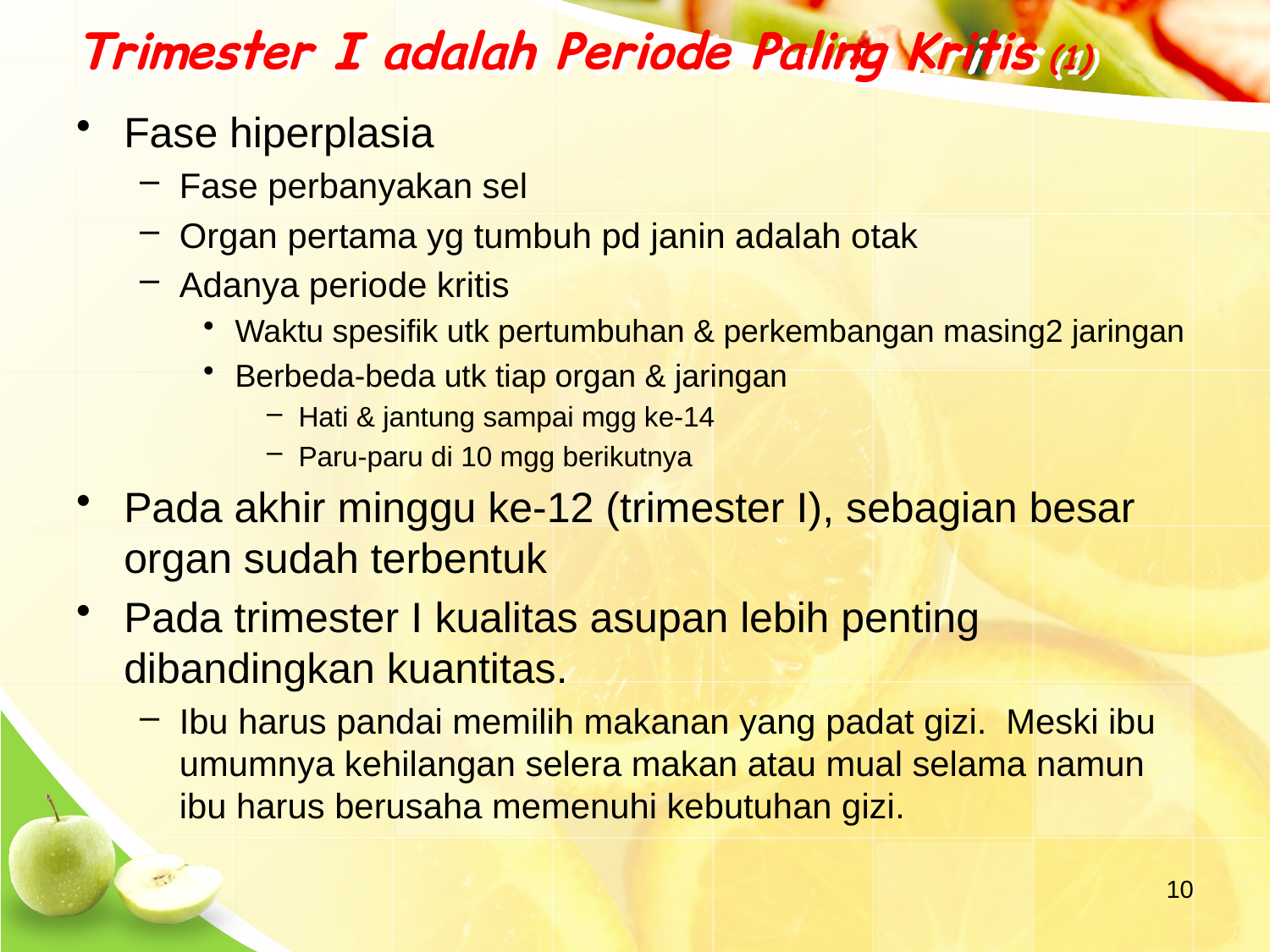

# Trimester I adalah Periode Paling Kritis (1)
Fase hiperplasia
Fase perbanyakan sel
Organ pertama yg tumbuh pd janin adalah otak
Adanya periode kritis
Waktu spesifik utk pertumbuhan & perkembangan masing2 jaringan
Berbeda-beda utk tiap organ & jaringan
Hati & jantung sampai mgg ke-14
Paru-paru di 10 mgg berikutnya
Pada akhir minggu ke-12 (trimester I), sebagian besar organ sudah terbentuk
Pada trimester I kualitas asupan lebih penting dibandingkan kuantitas.
Ibu harus pandai memilih makanan yang padat gizi.  Meski ibu umumnya kehilangan selera makan atau mual selama namun ibu harus berusaha memenuhi kebutuhan gizi.

10